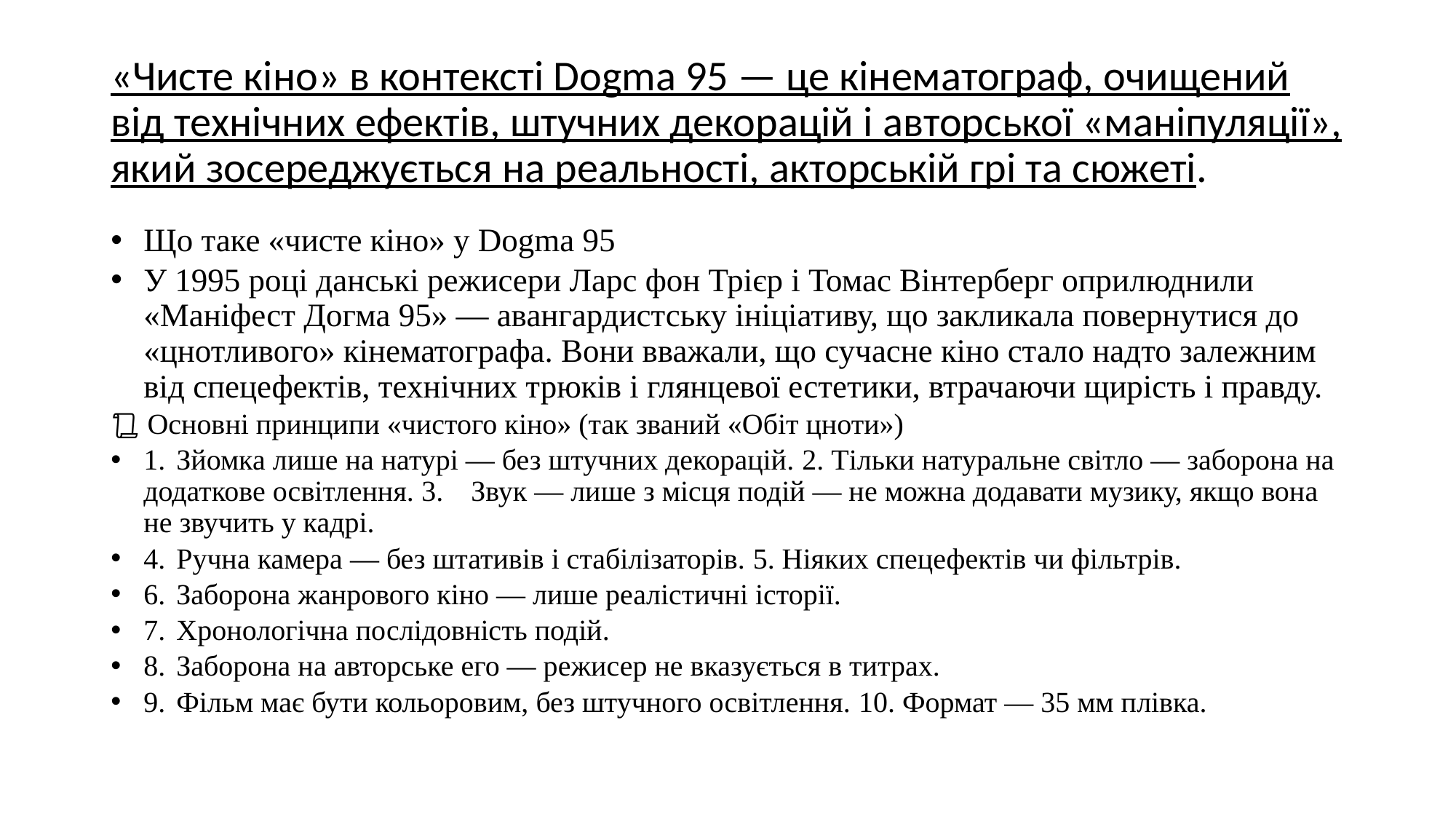

# «Чисте кіно» в контексті Dogma 95 — це кінематограф, очищений від технічних ефектів, штучних декорацій і авторської «маніпуляції», який зосереджується на реальності, акторській грі та сюжеті.
Що таке «чисте кіно» у Dogma 95
У 1995 році данські режисери Ларс фон Трієр і Томас Вінтерберг оприлюднили «Маніфест Догма 95» — авангардистську ініціативу, що закликала повернутися до «цнотливого» кінематографа. Вони вважали, що сучасне кіно стало надто залежним від спецефектів, технічних трюків і глянцевої естетики, втрачаючи щирість і правду.
📜 Основні принципи «чистого кіно» (так званий «Обіт цноти»)
1. 	Зйомка лише на натурі — без штучних декорацій. 2. 	Тільки натуральне світло — заборона на додаткове освітлення. 3. 	Звук — лише з місця подій — не можна додавати музику, якщо вона не звучить у кадрі.
4. 	Ручна камера — без штативів і стабілізаторів. 5. Ніяких спецефектів чи фільтрів.
6. 	Заборона жанрового кіно — лише реалістичні історії.
7. 	Хронологічна послідовність подій.
8. 	Заборона на авторське его — режисер не вказується в титрах.
9. 	Фільм має бути кольоровим, без штучного освітлення. 10. Формат — 35 мм плівка.